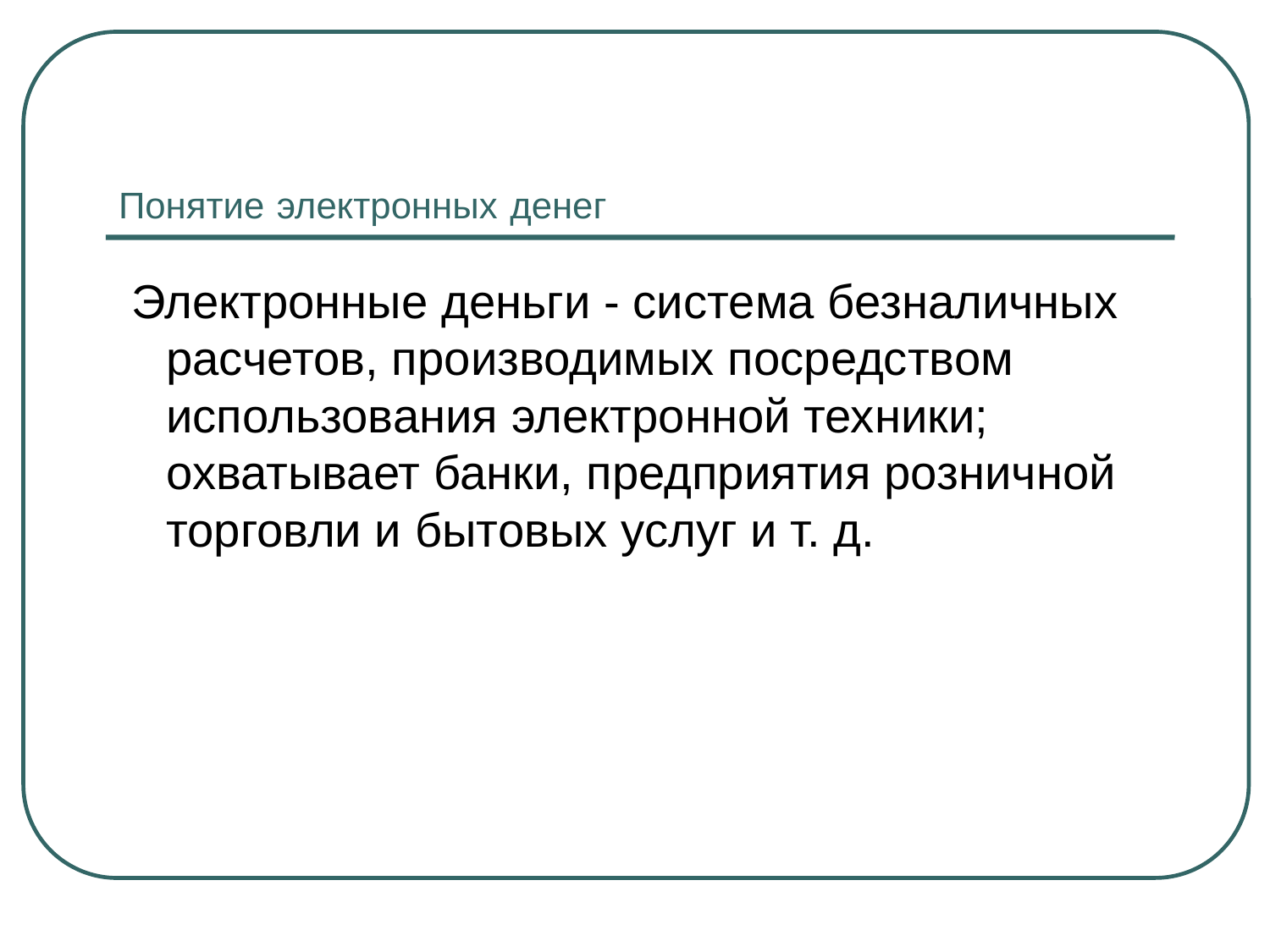

# Понятие электронных денег
 Электронные деньги - система безналичных расчетов, производимых посредством использования электронной техники; охватывает банки, предприятия розничной торговли и бытовых услуг и т. д.